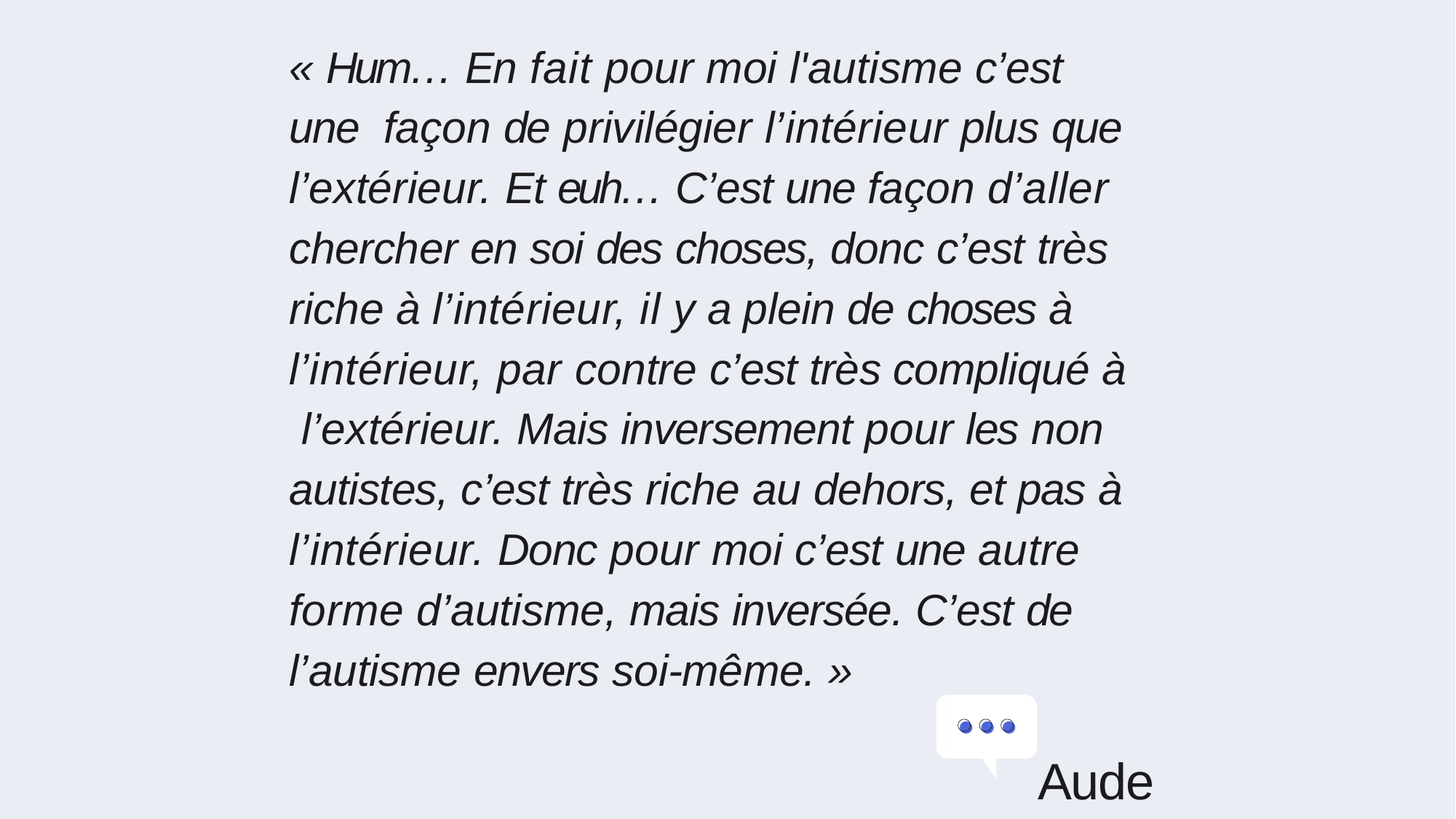

« Hum… En fait pour moi l'autisme c’est une  façon de privilégier l’intérieur plus que  l’extérieur. Et euh… C’est une façon d’aller  chercher en soi des choses, donc c’est très  riche à l’intérieur, il y a plein de choses à  l’intérieur, par contre c’est très compliqué à  l’extérieur. Mais inversement pour les non  autistes, c’est très riche au dehors, et pas à  l’intérieur. Donc pour moi c’est une autre  forme d’autisme, mais inversée. C’est de  l’autisme envers soi-même. »

Aude